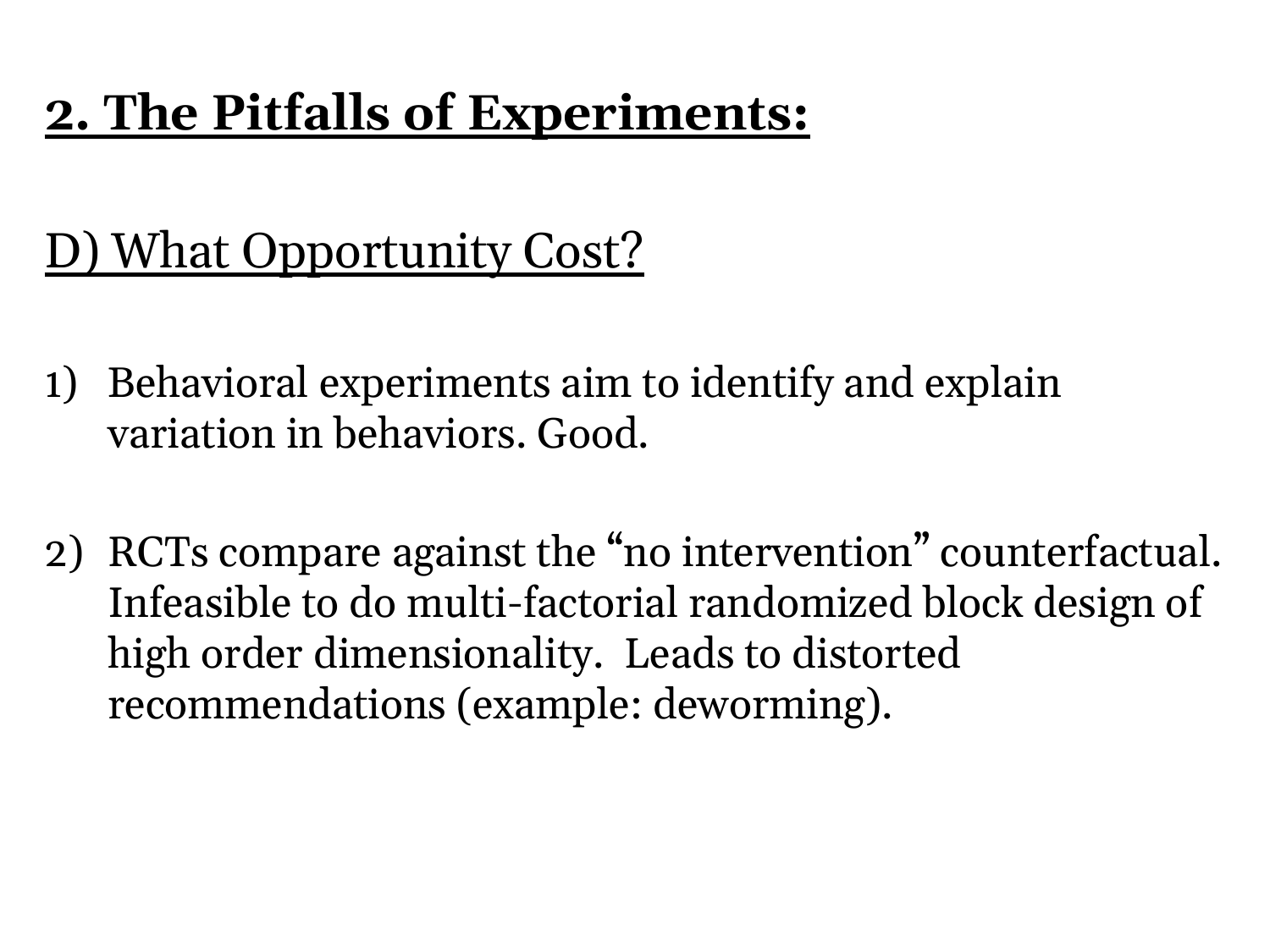

2. The Pitfalls of Experiments:

D) What Opportunity Cost?

Behavioral experiments aim to identify and explain variation in behaviors. Good.

RCTs compare against the “no intervention” counterfactual. Infeasible to do multi-factorial randomized block design of high order dimensionality.  Leads to distorted recommendations (example: deworming).